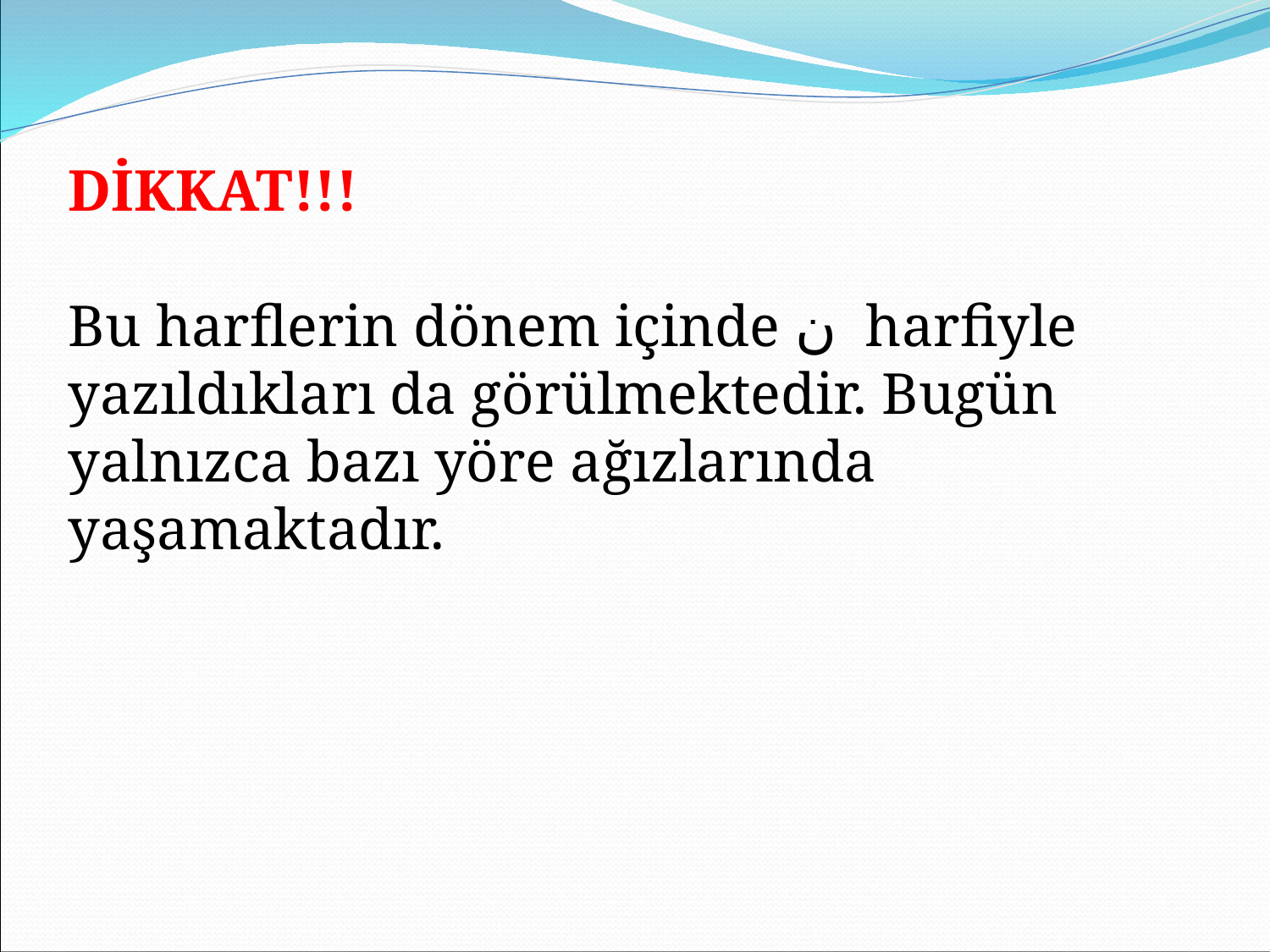

DİKKAT!!!

Bu harflerin dönem içinde ن  harfiyle yazıldıkları da görülmektedir. Bugün yalnızca bazı yöre ağızlarında yaşamaktadır.